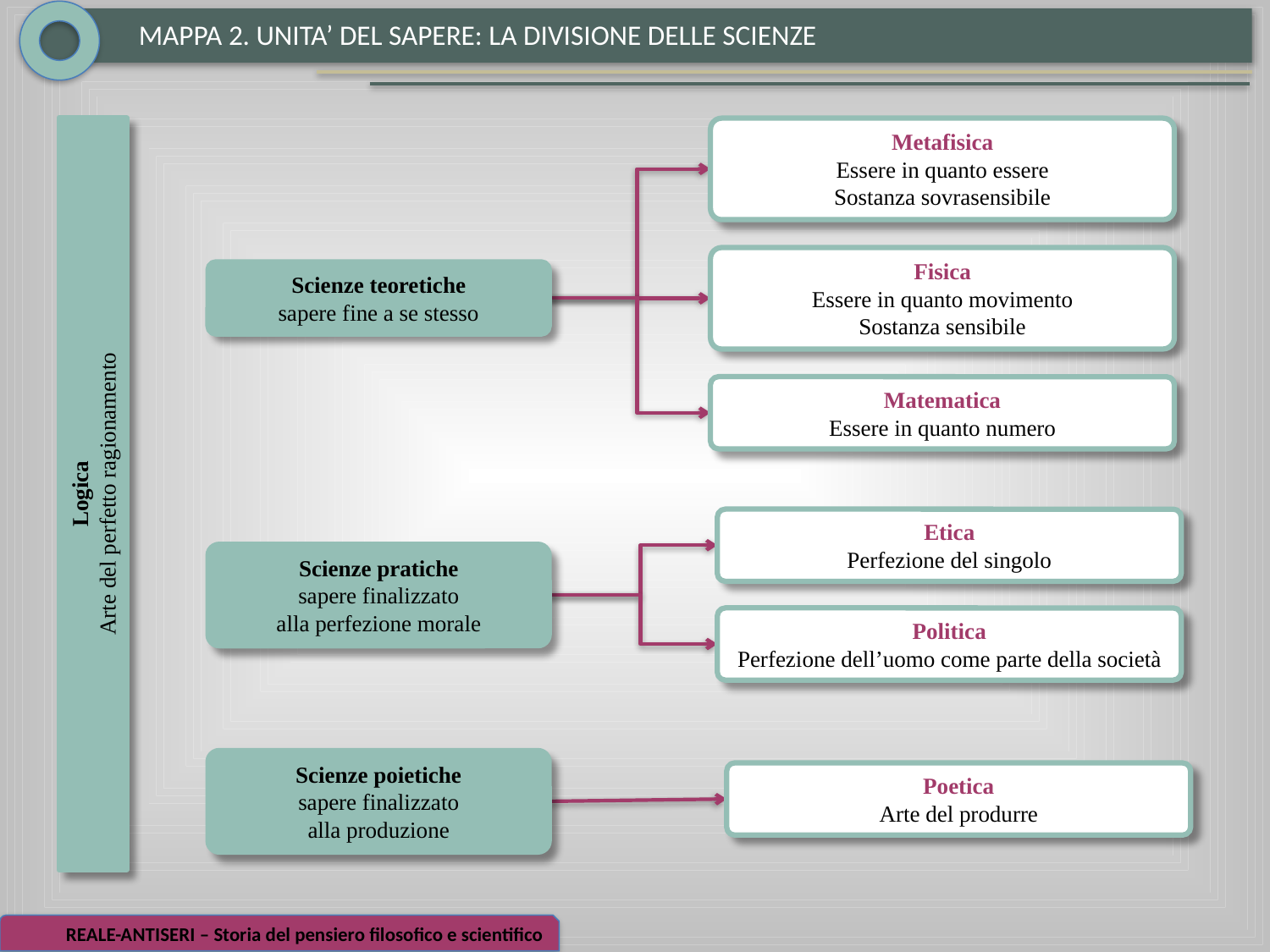

MAPPA 2. UNITA’ DEL SAPERE: LA DIVISIONE DELLE SCIENZE
Metafisica
Essere in quanto essere
Sostanza sovrasensibile
Fisica
Essere in quanto movimento
Sostanza sensibile
Scienze teoretiche
sapere fine a se stesso
Matematica
Essere in quanto numero
Logica
Arte del perfetto ragionamento
Etica
Perfezione del singolo
Scienze pratiche
sapere finalizzato
alla perfezione morale
Politica
Perfezione dell’uomo come parte della società
Scienze poietiche
sapere finalizzato
alla produzione
Poetica
Arte del produrre